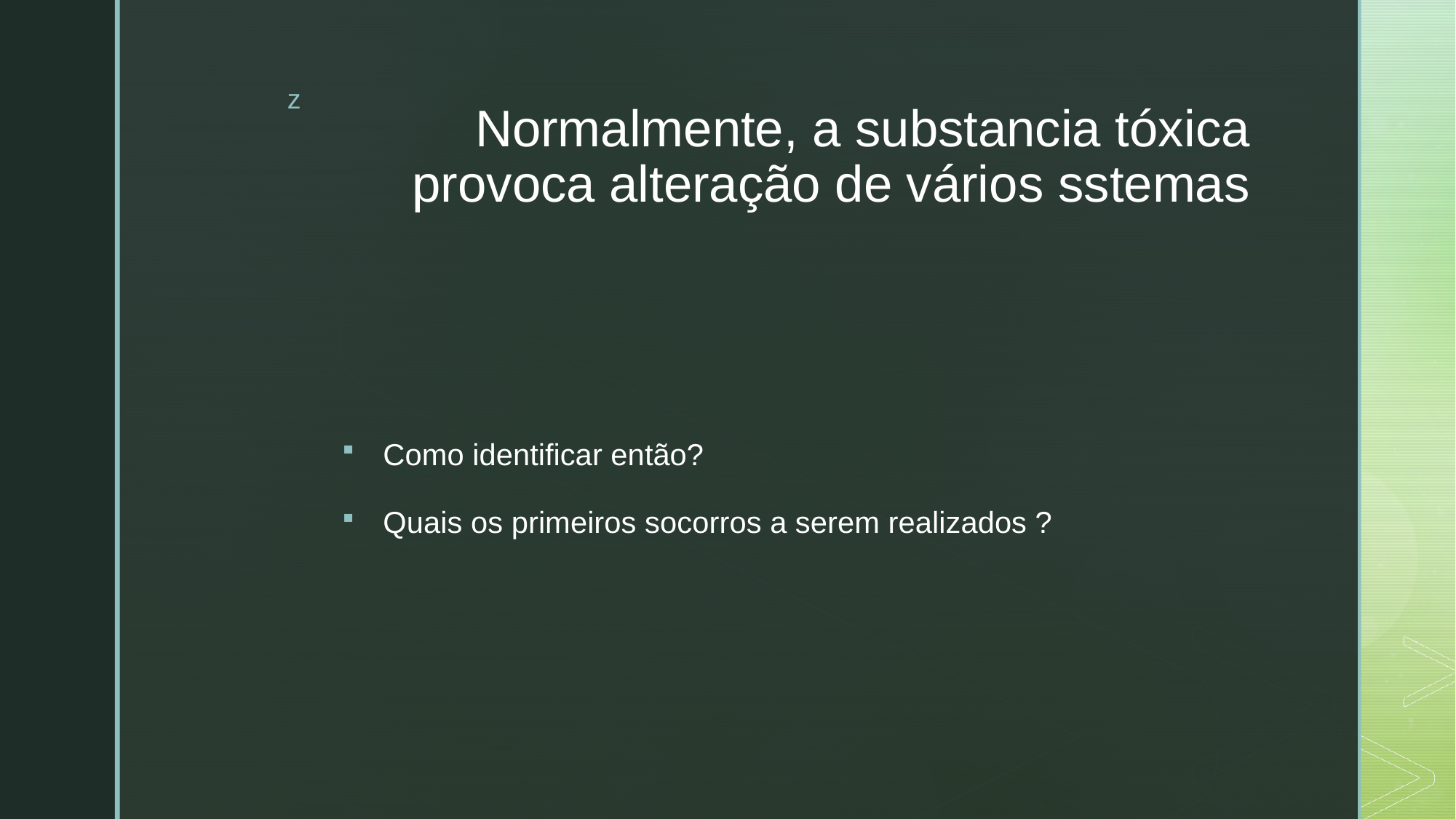

# Normalmente, a substancia tóxica provoca alteração de vários sstemas
Como identificar então?
Quais os primeiros socorros a serem realizados ?